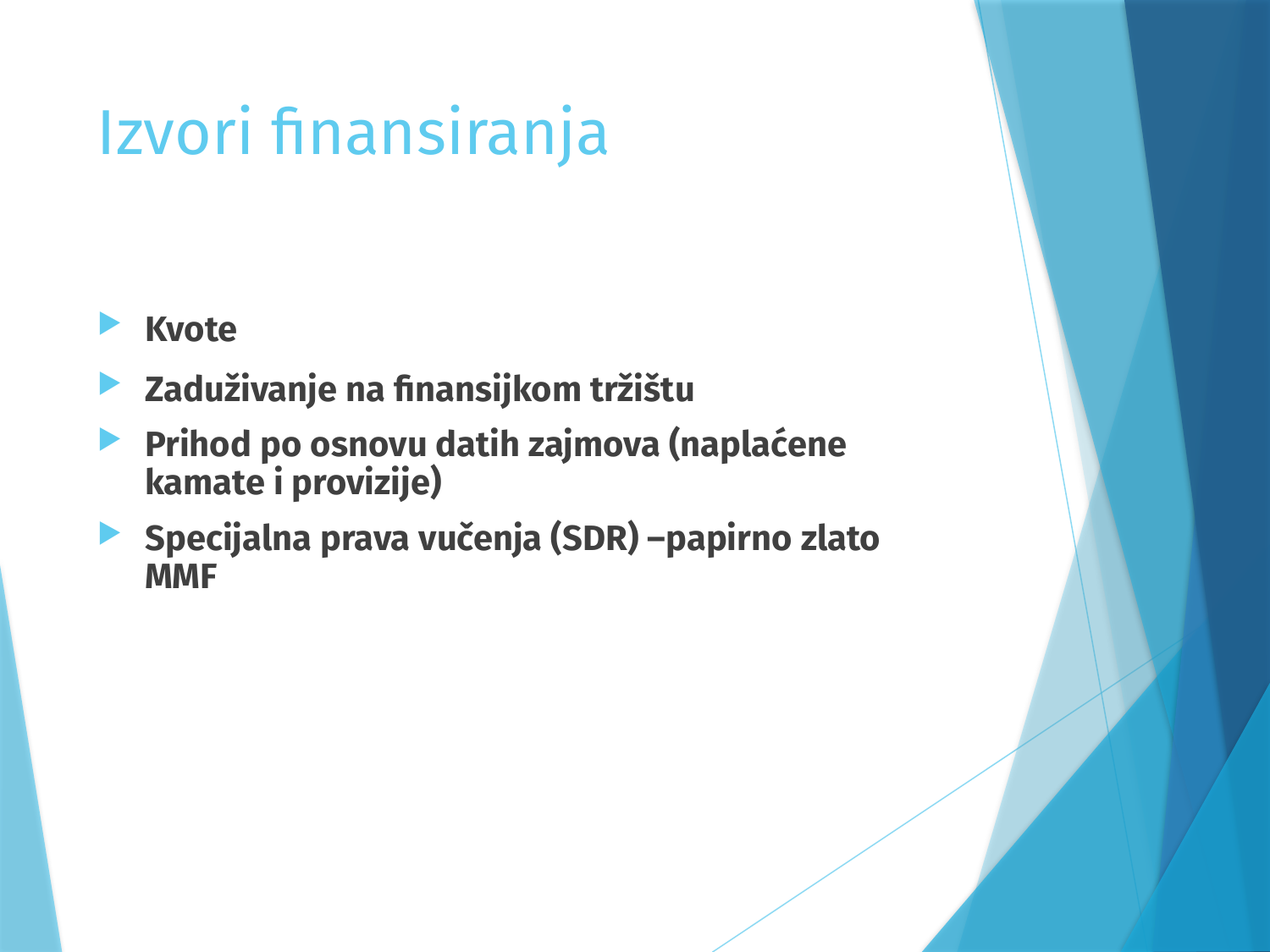

# Izvori finansiranja
Kvote
Zaduživanje na finansijkom tržištu
Prihod po osnovu datih zajmova (naplaćene kamate i provizije)
Specijalna prava vučenja (SDR) –papirno zlato MMF